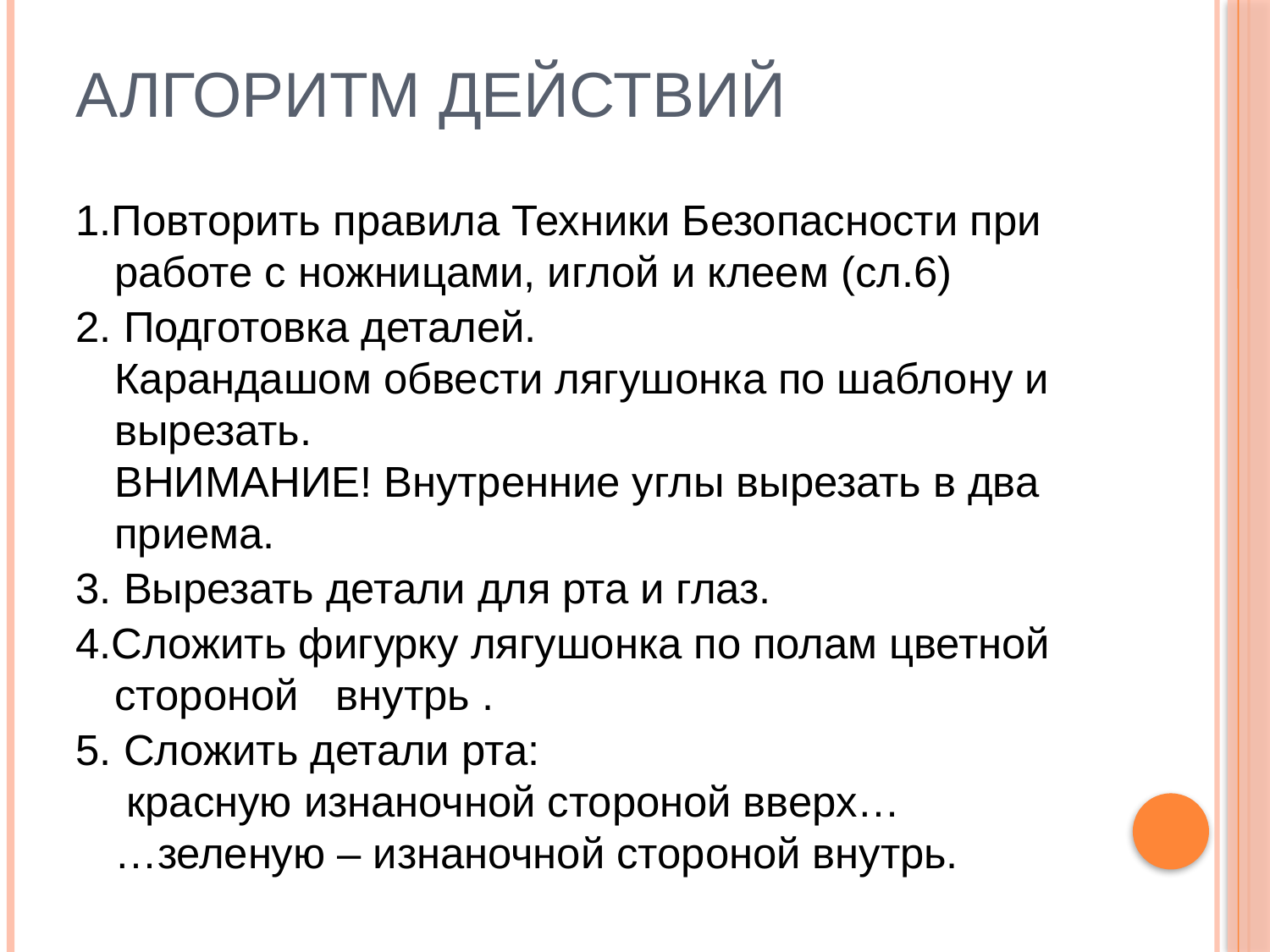

# Алгоритм действий
1.Повторить правила Техники Безопасности при работе с ножницами, иглой и клеем (сл.6)
2. Подготовка деталей.
Карандашом обвести лягушонка по шаблону и вырезать.
ВНИМАНИЕ! Внутренние углы вырезать в два приема.
3. Вырезать детали для рта и глаз.
4.Сложить фигурку лягушонка по полам цветной стороной	 внутрь .
5. Сложить детали рта:
 красную изнаночной стороной вверх…
…зеленую – изнаночной стороной внутрь.